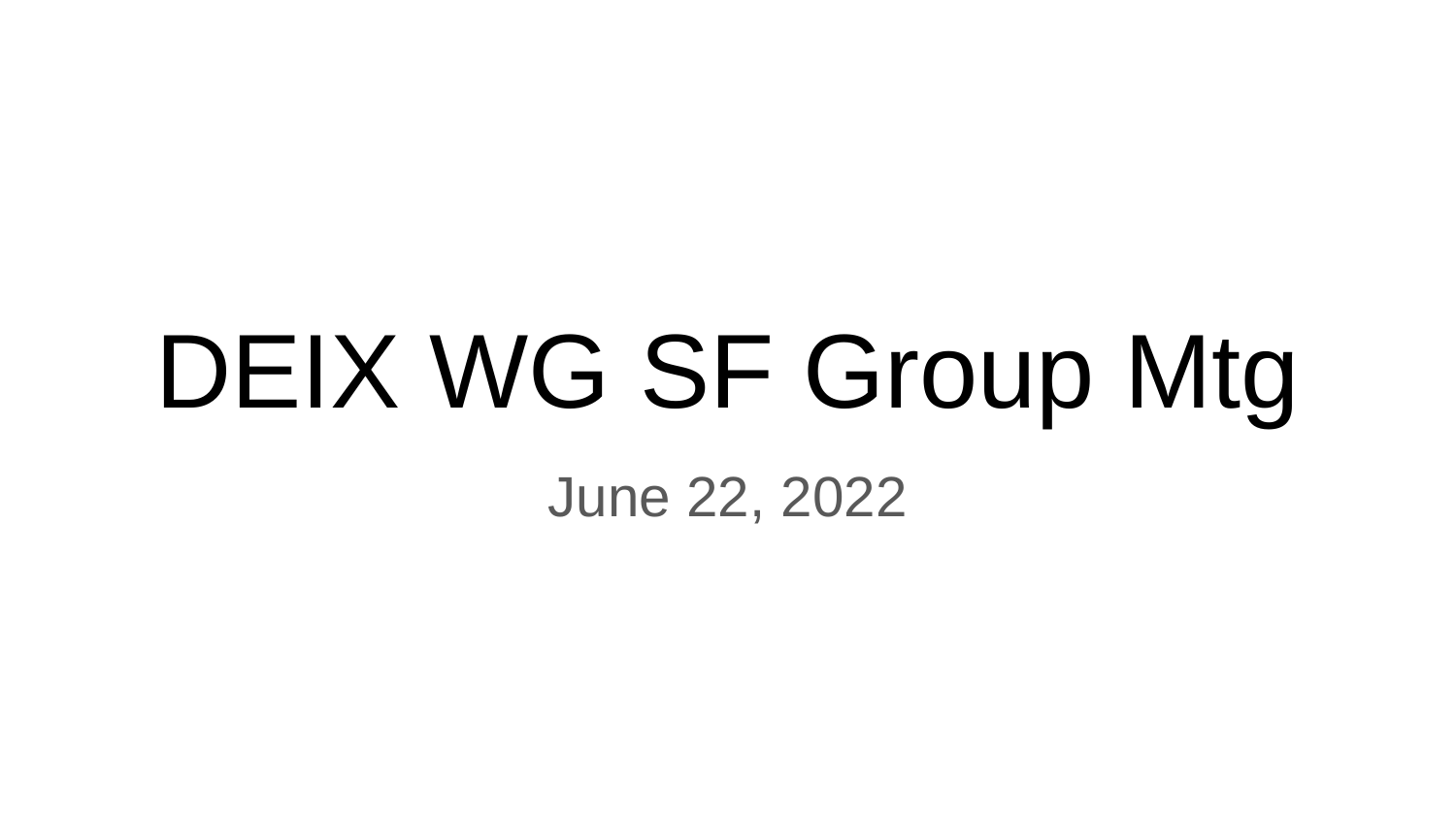

# DEIX WG SF Group Mtg
June 22, 2022